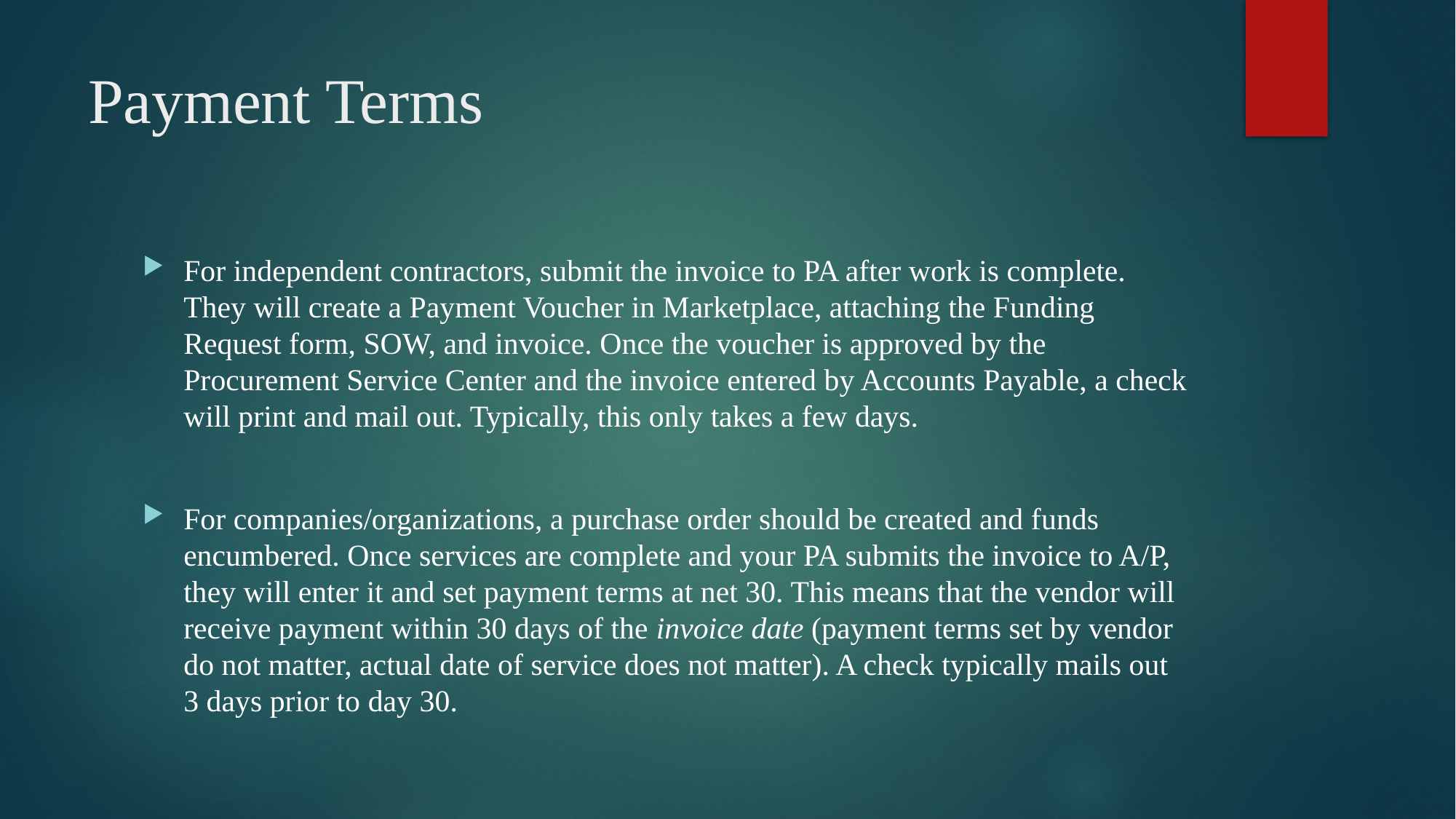

# Payment Terms
For independent contractors, submit the invoice to PA after work is complete. They will create a Payment Voucher in Marketplace, attaching the Funding Request form, SOW, and invoice. Once the voucher is approved by the Procurement Service Center and the invoice entered by Accounts Payable, a check will print and mail out. Typically, this only takes a few days.

For companies/organizations, a purchase order should be created and funds encumbered. Once services are complete and your PA submits the invoice to A/P, they will enter it and set payment terms at net 30. This means that the vendor will receive payment within 30 days of the invoice date (payment terms set by vendor do not matter, actual date of service does not matter). A check typically mails out 3 days prior to day 30.